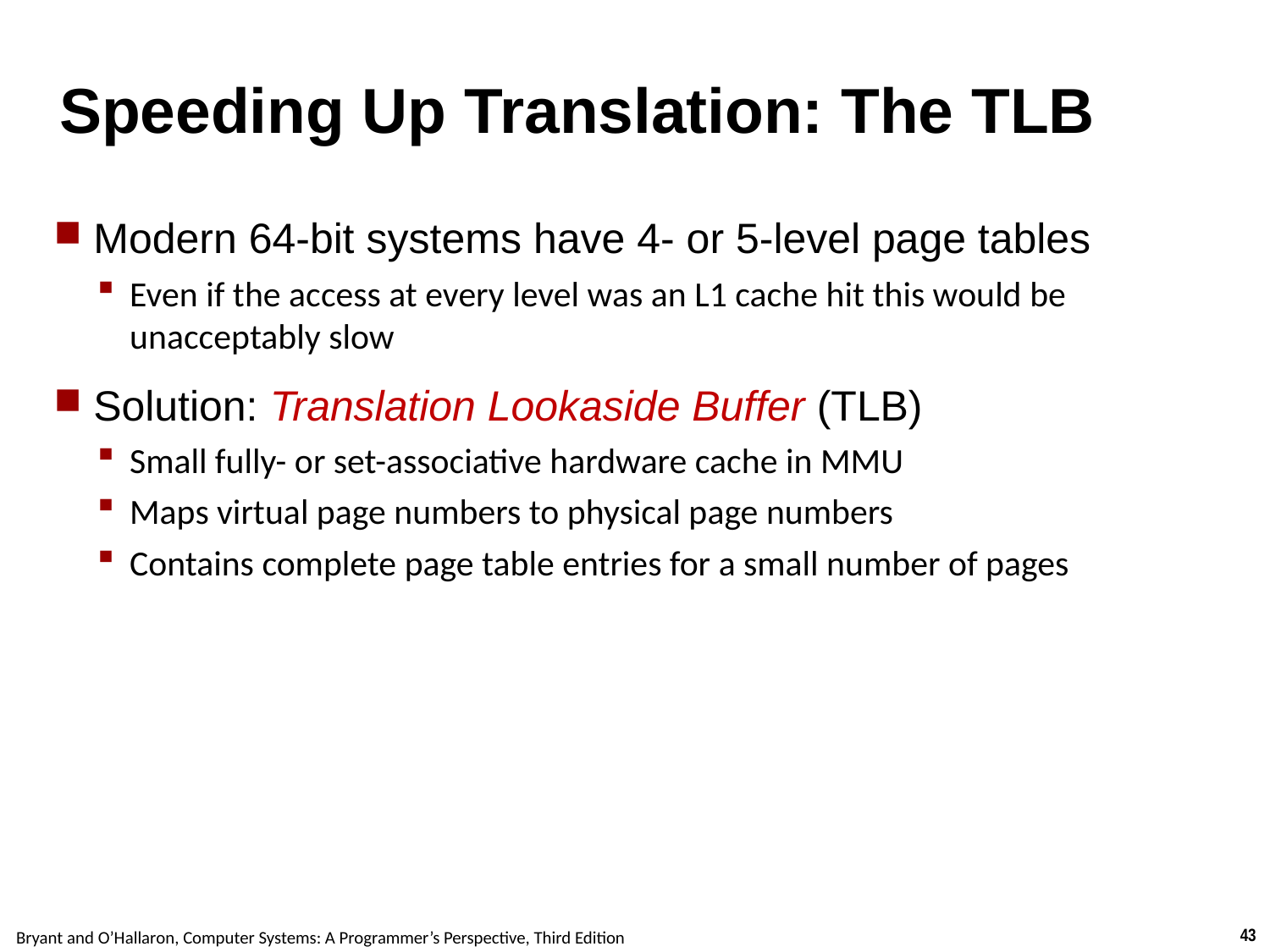

# Speeding Up Translation: The TLB
Modern 64-bit systems have 4- or 5-level page tables
Even if the access at every level was an L1 cache hit this would be unacceptably slow
Solution: Translation Lookaside Buffer (TLB)
Small fully- or set-associative hardware cache in MMU
Maps virtual page numbers to physical page numbers
Contains complete page table entries for a small number of pages